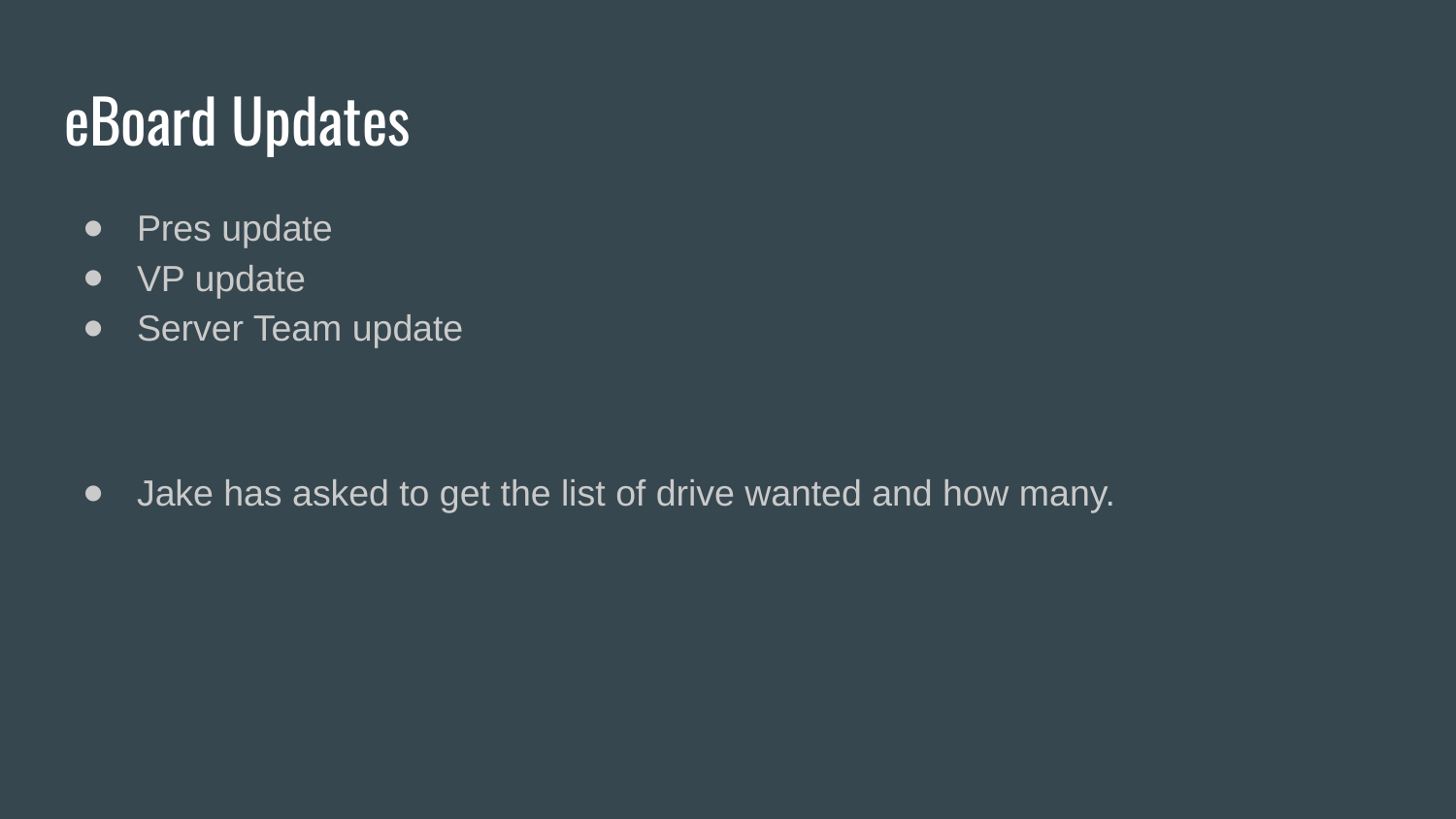

# eBoard Updates
Pres update
VP update
Server Team update

Jake has asked to get the list of drive wanted and how many.